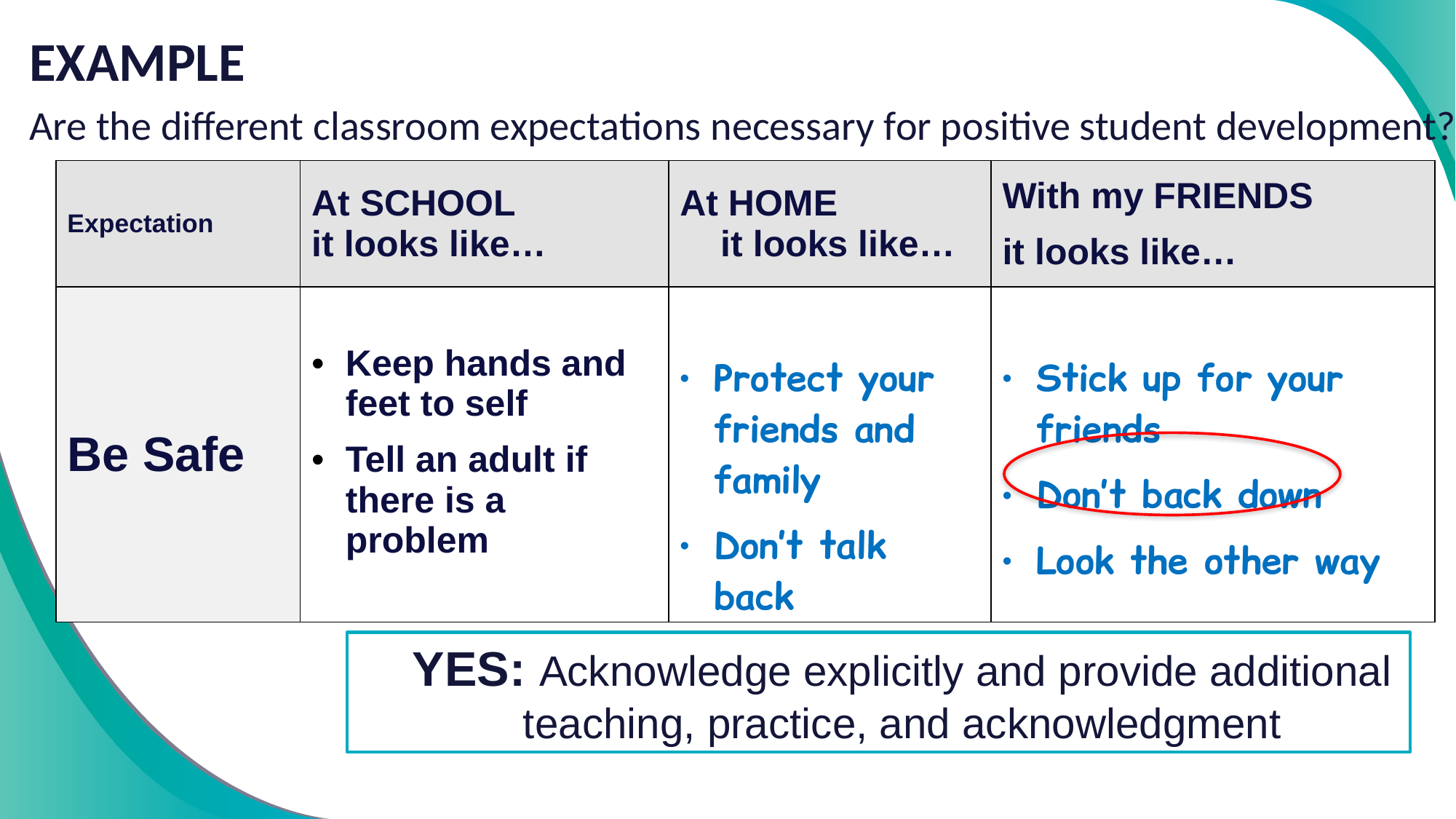

# EXAMPLE
Are the different classroom expectations necessary for positive student development?
| Expectation | At SCHOOL it looks like… | At HOME it looks like… | With my FRIENDS it looks like… |
| --- | --- | --- | --- |
| Be Safe | Keep hands and feet to self Tell an adult if there is a problem | Protect your friends and family Don’t talk back | Stick up for your friends Don’t back down Look the other way |

YES: Acknowledge explicitly and provide additional teaching, practice, and acknowledgment